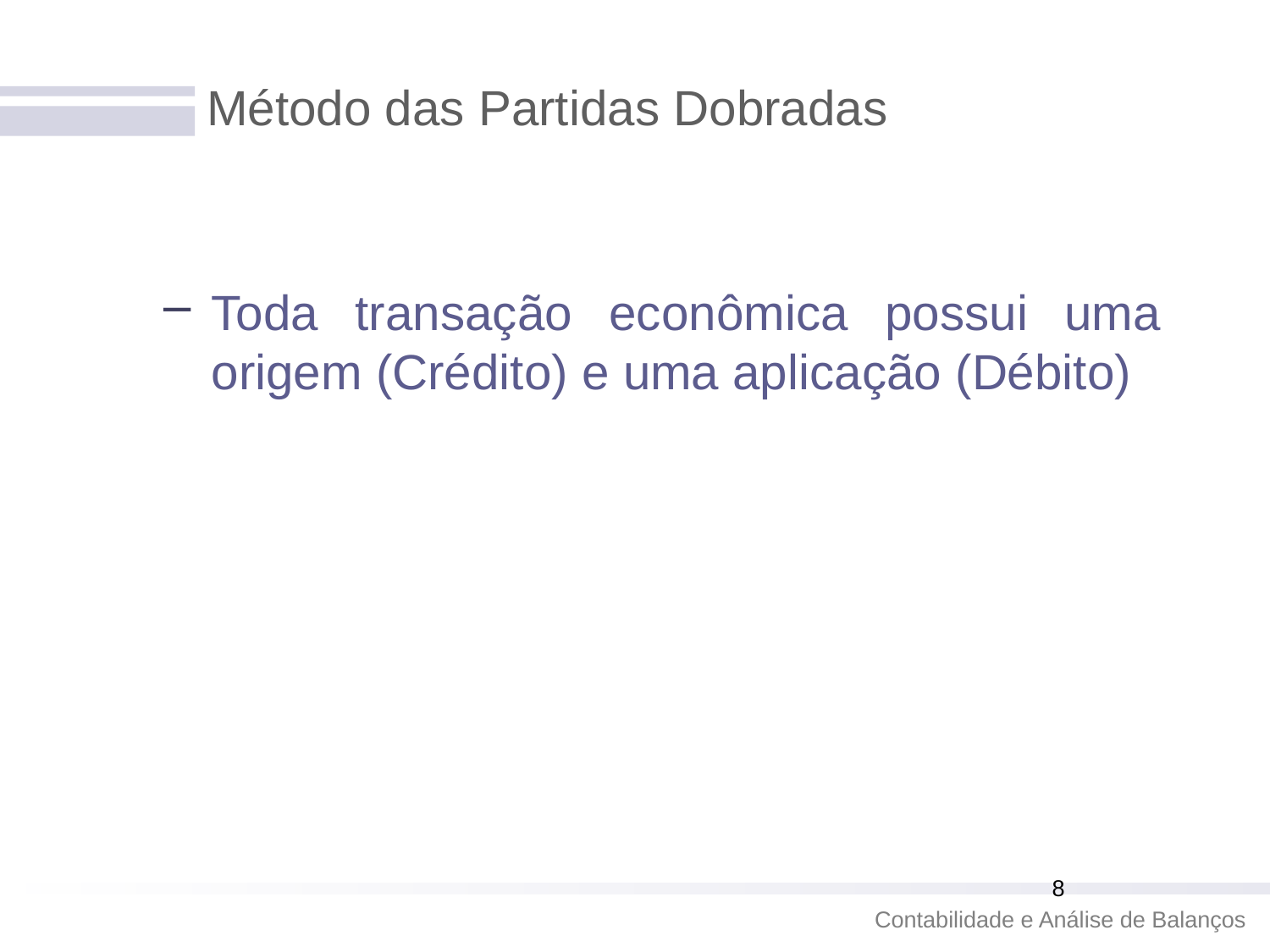

# Método das Partidas Dobradas
Toda transação econômica possui uma origem (Crédito) e uma aplicação (Débito)

8